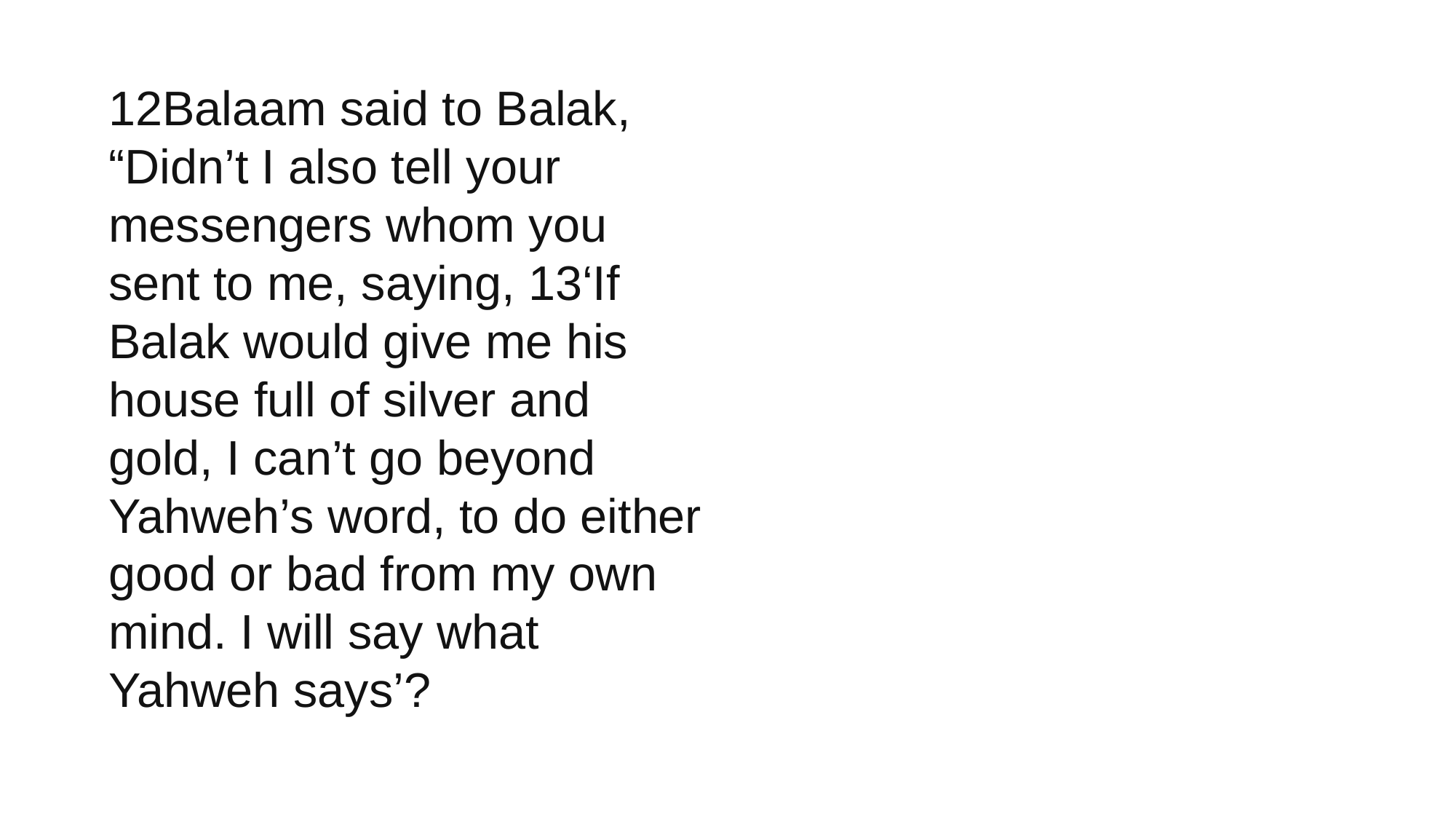

1 Samuel
12Balaam said to Balak, “Didn’t I also tell your messengers whom you sent to me, saying, 13‘If Balak would give me his house full of silver and gold, I can’t go beyond Yahweh’s word, to do either good or bad from my own mind. I will say what Yahweh says’?